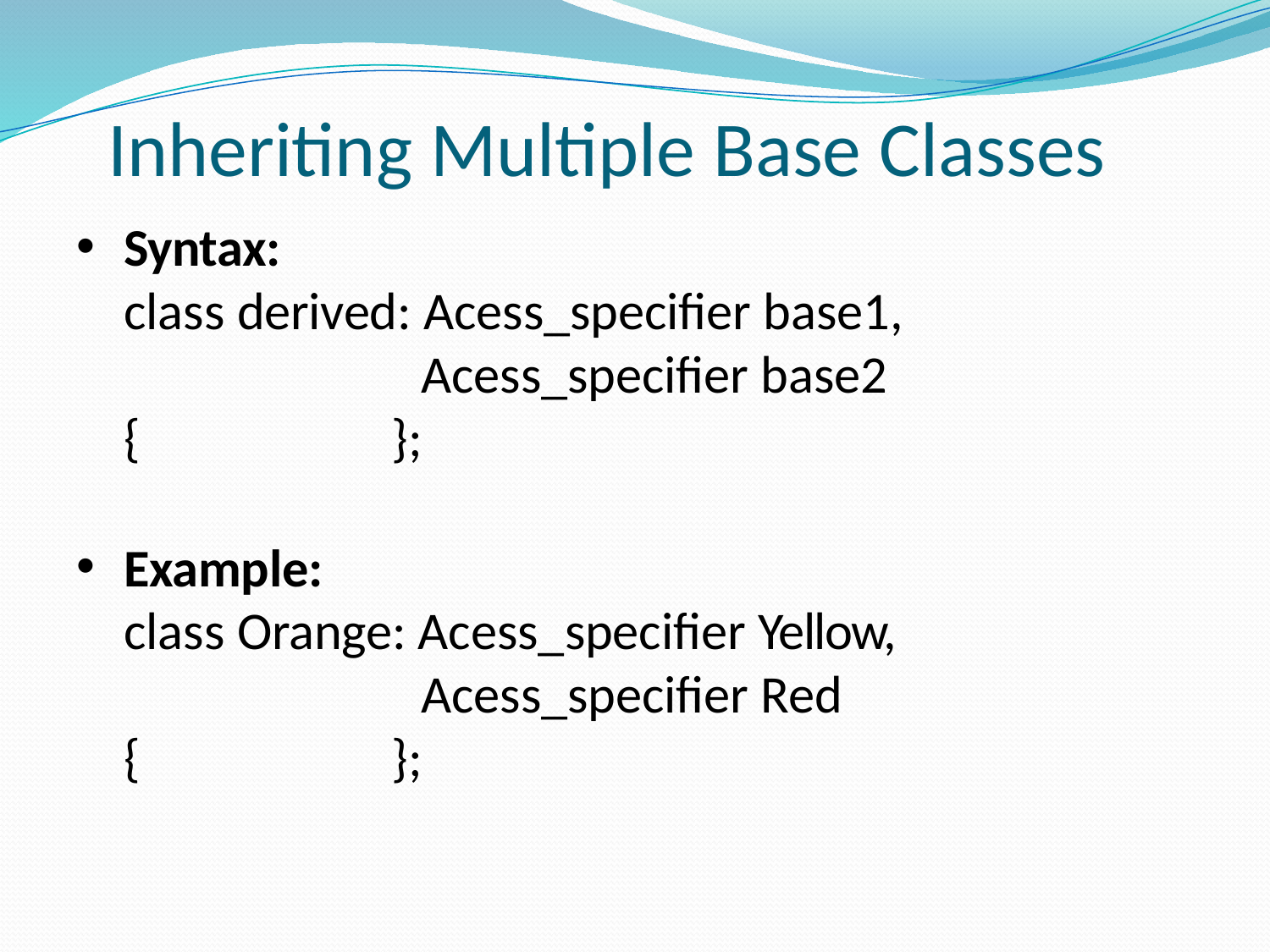

# Inheriting Multiple Base Classes
Syntax:
class derived: Acess_specifier base1,
Acess_specifier base2
{	};

Example:
class Orange: Acess_specifier Yellow,
Acess_specifier Red
{	};